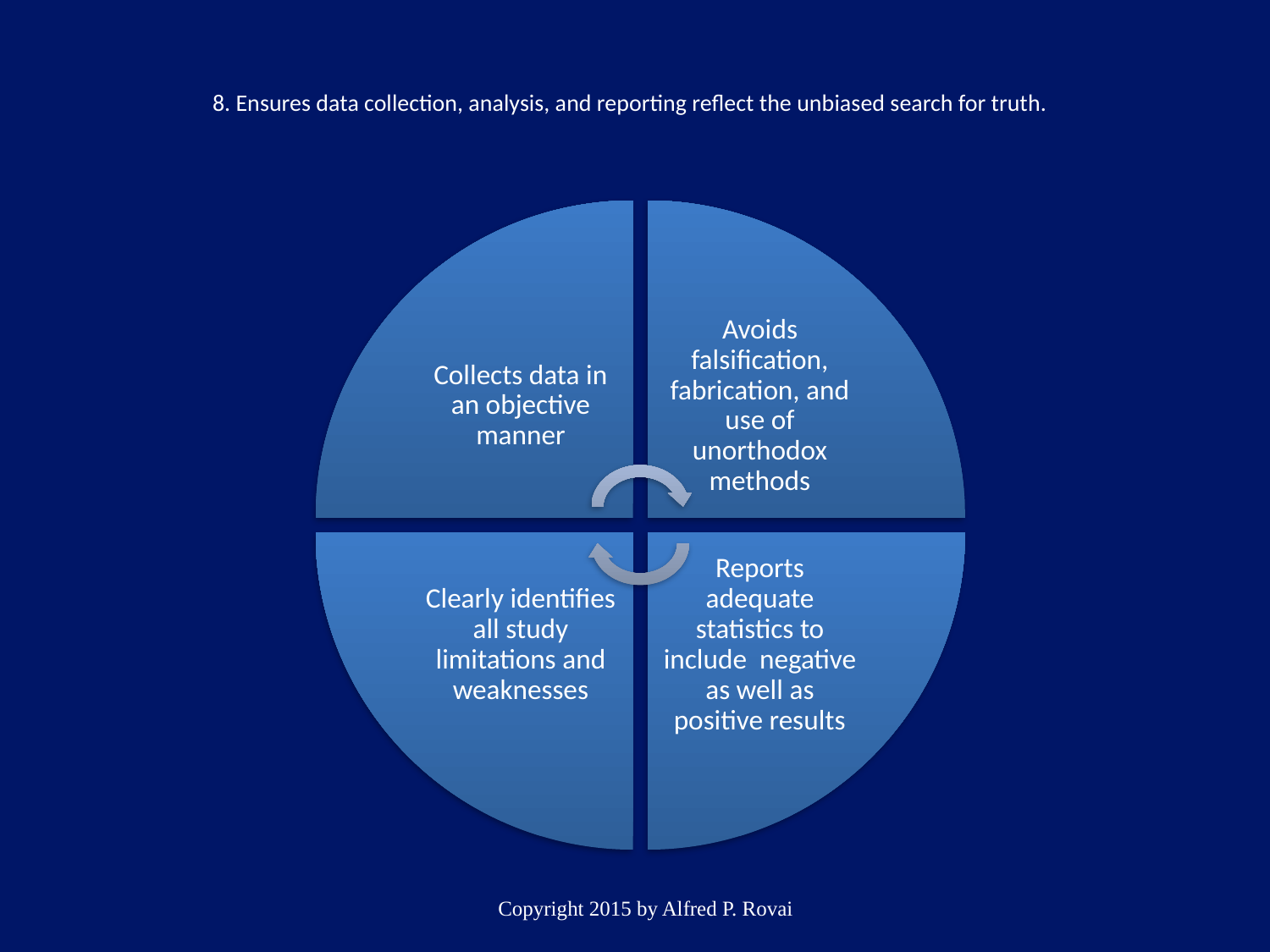

# 8. Ensures data collection, analysis, and reporting reflect the unbiased search for truth.
Collects data in an objective manner
Avoids falsification, fabrication, and use of unorthodox methods
Reports adequate statistics to include  negative as well as positive results
Clearly identifies all study limitations and weaknesses

Copyright 2015 by Alfred P. Rovai